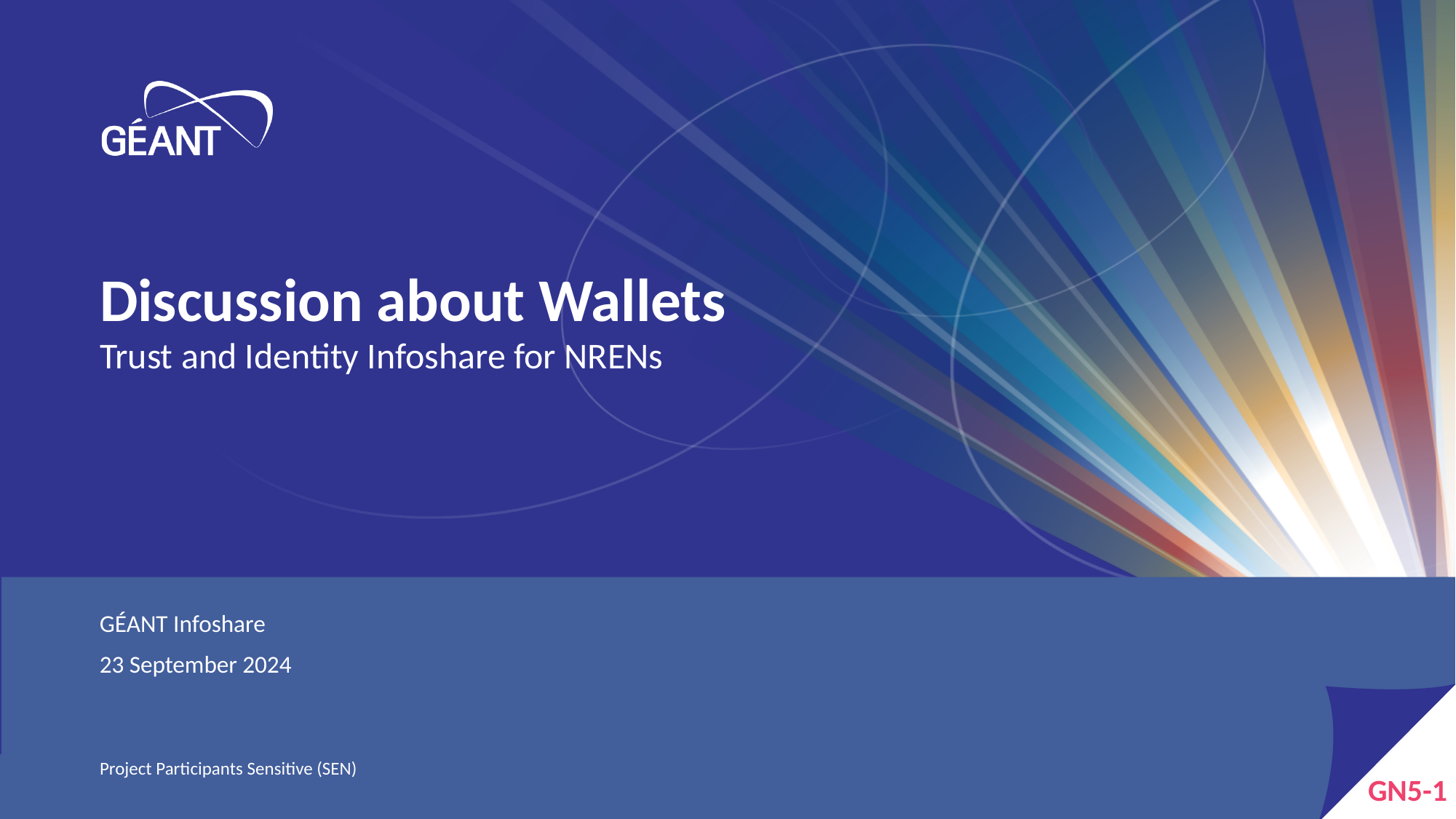

# Discussion about Wallets
Trust and Identity Infoshare for NRENs

GÉANT Infoshare
23 September 2024
Project Participants Sensitive (SEN)